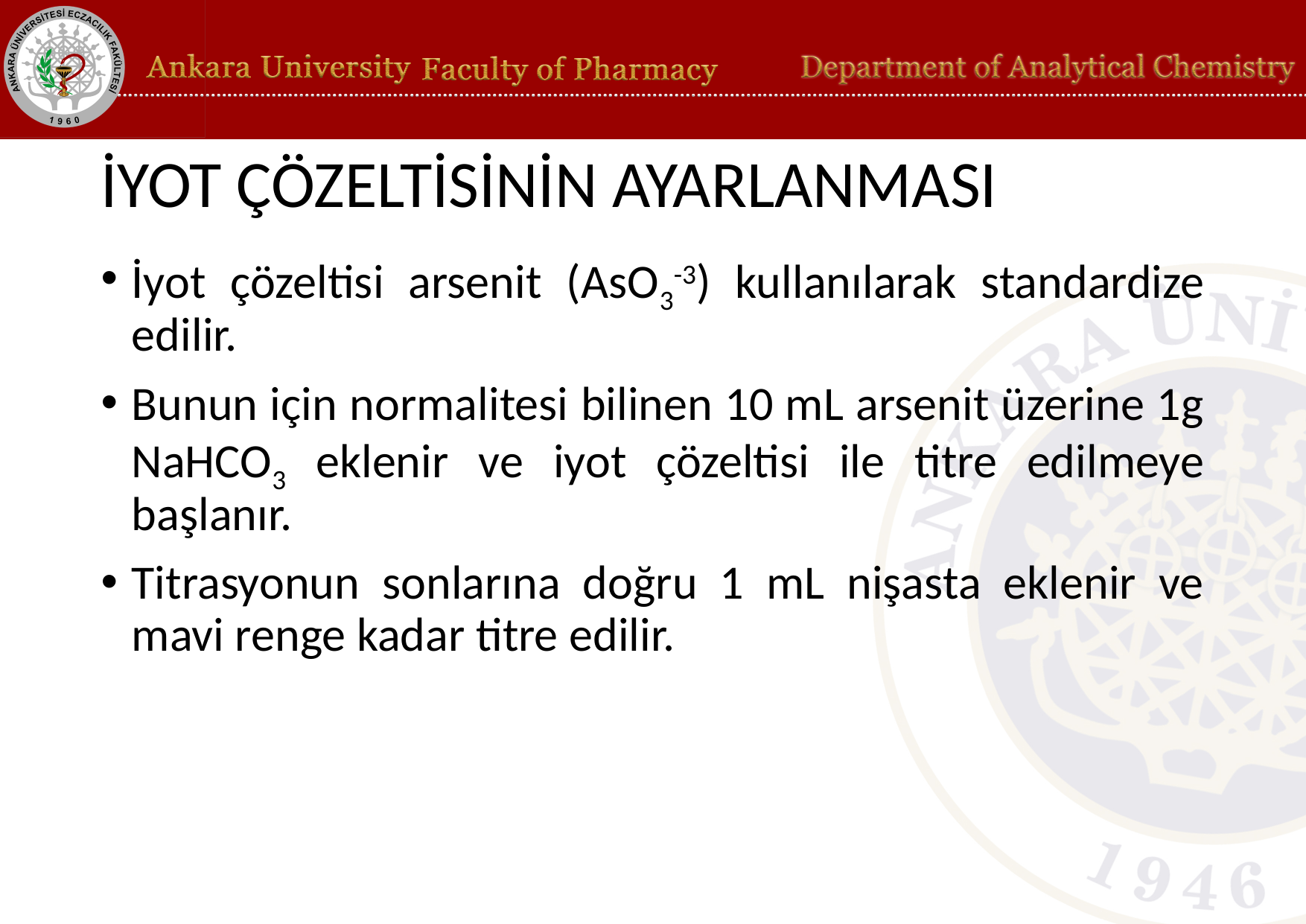

# İYOT ÇÖZELTİSİNİN AYARLANMASI
İyot çözeltisi arsenit (AsO3-3) kullanılarak standardize edilir.
Bunun için normalitesi bilinen 10 mL arsenit üzerine 1g NaHCO3 eklenir ve iyot çözeltisi ile titre edilmeye başlanır.
Titrasyonun sonlarına doğru 1 mL nişasta eklenir ve mavi renge kadar titre edilir.